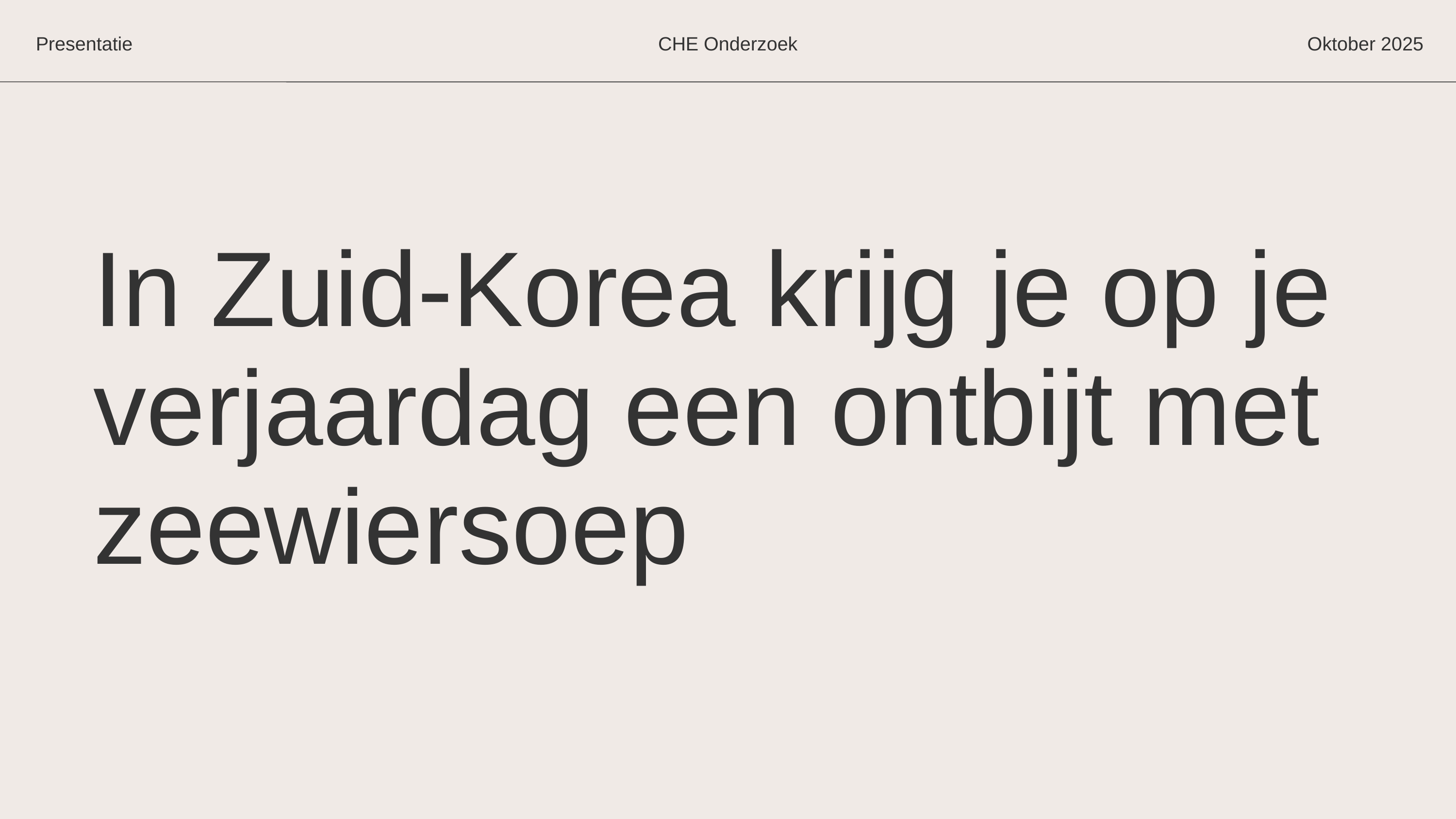

Presentatie
CHE Onderzoek
Oktober 2025

In Zuid-Korea krijg je op je verjaardag een ontbijt met zeewiersoep